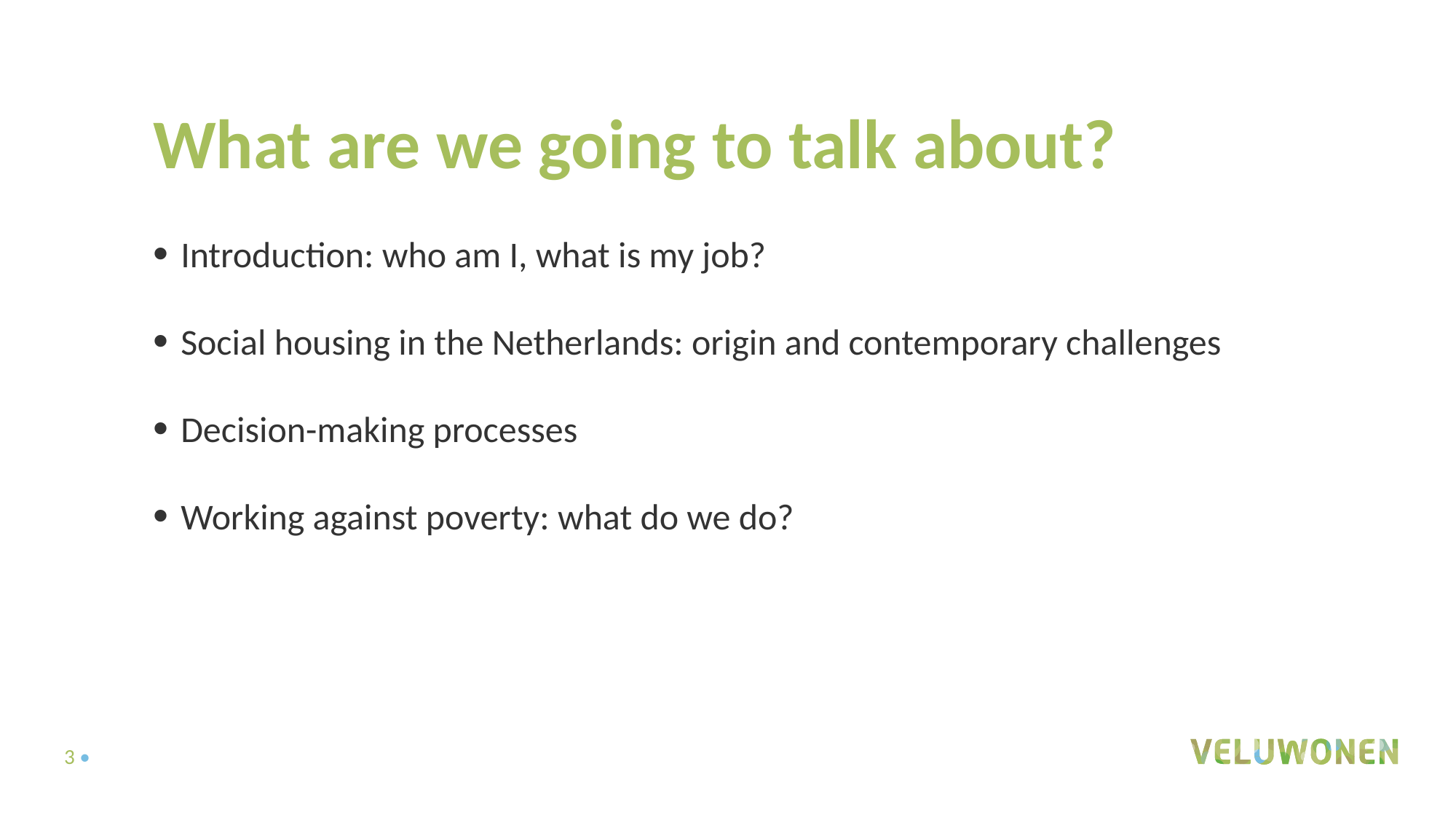

# What are we going to talk about?
Introduction: who am I, what is my job?

Social housing in the Netherlands: origin and contemporary challenges

Decision-making processes

Working against poverty: what do we do?

3 •